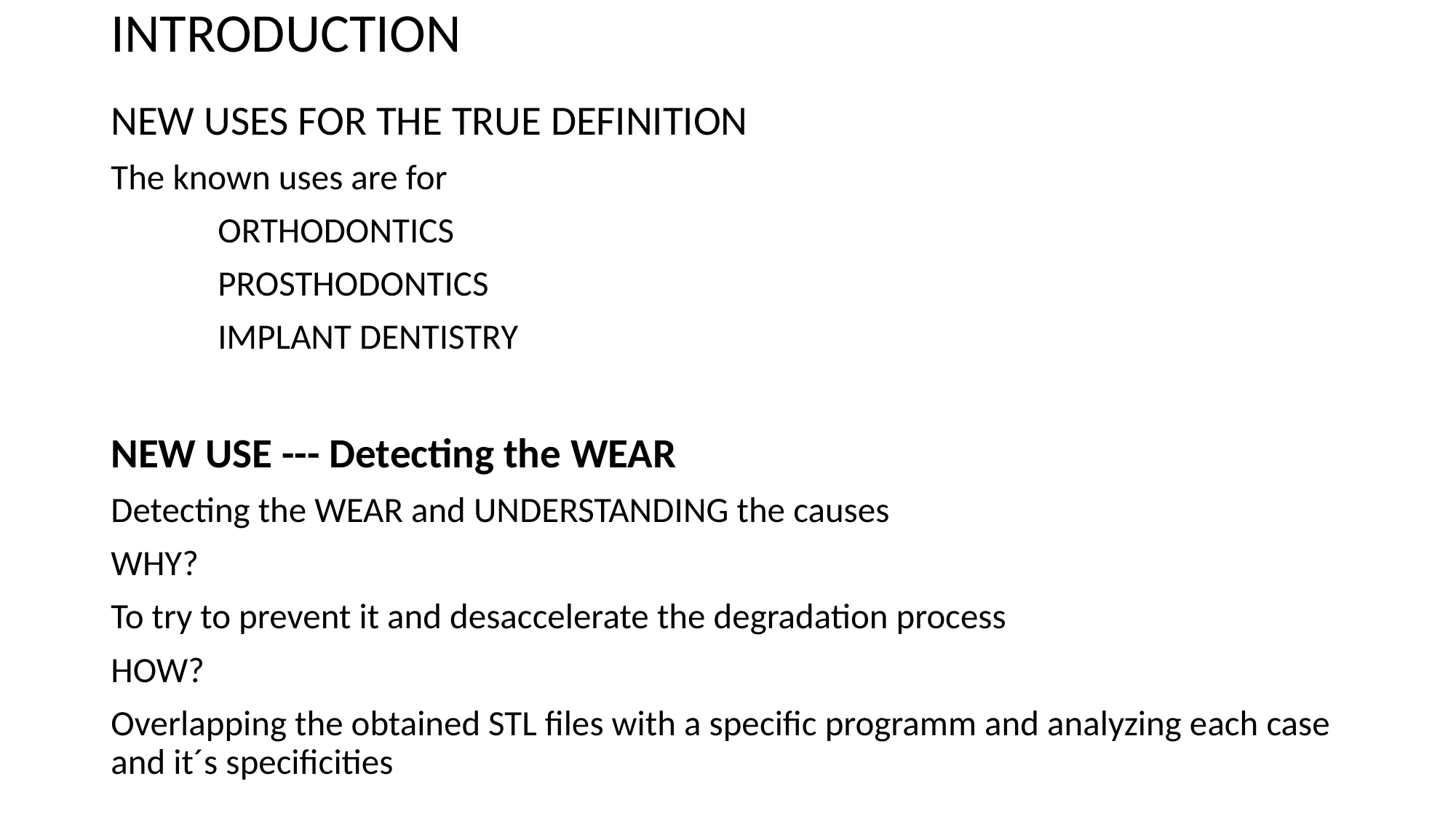

# INTRODUCTION
NEW USES FOR THE TRUE DEFINITION
The known uses are for
	ORTHODONTICS
	PROSTHODONTICS
	IMPLANT DENTISTRY

NEW USE --- Detecting the WEAR
Detecting the WEAR and UNDERSTANDING the causes
WHY?
To try to prevent it and desaccelerate the degradation process
HOW?
Overlapping the obtained STL files with a specific programm and analyzing each case and it´s specificities